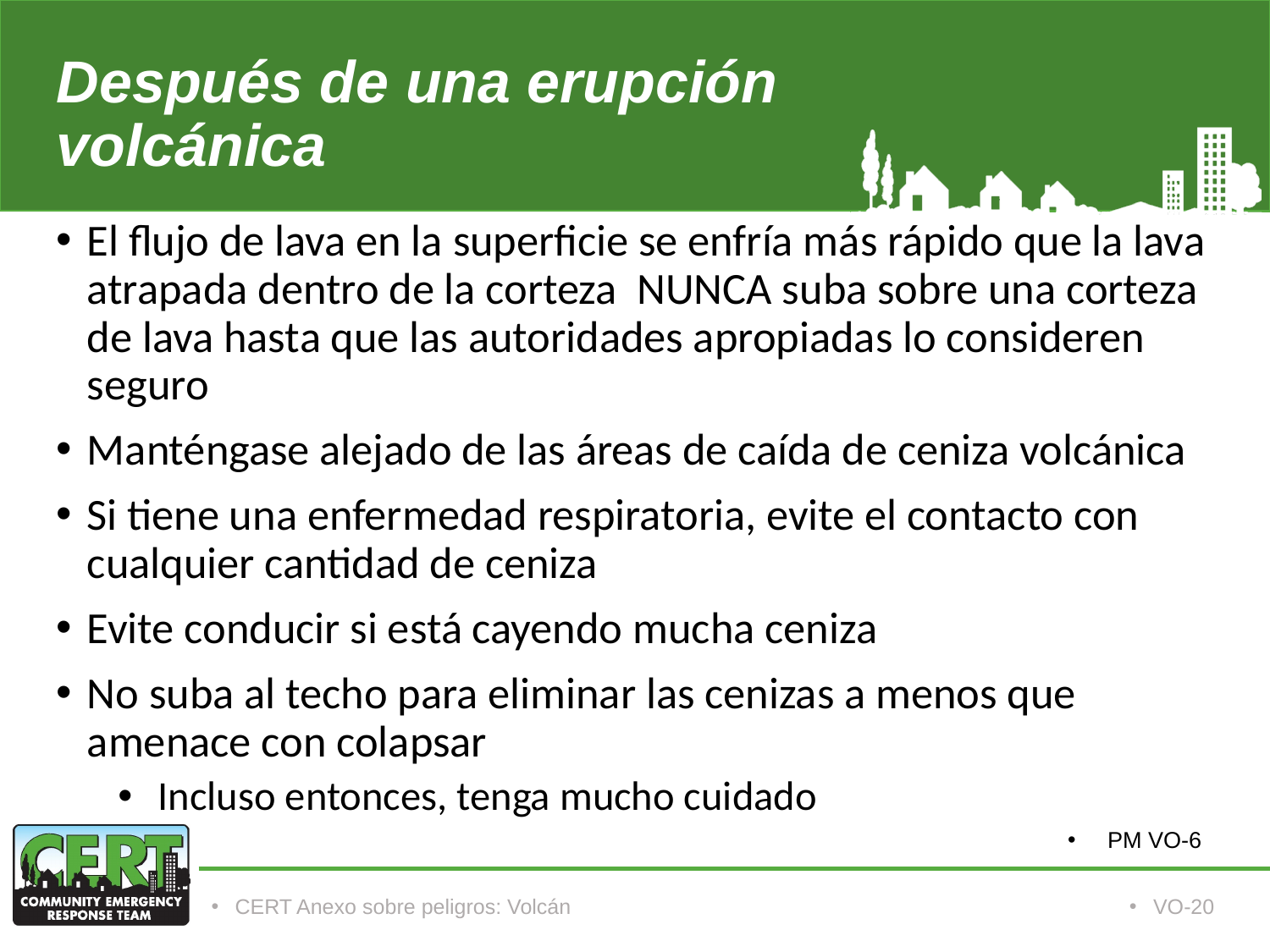

# Después de una erupción volcánica
El flujo de lava en la superficie se enfría más rápido que la lava atrapada dentro de la corteza  NUNCA suba sobre una corteza de lava hasta que las autoridades apropiadas lo consideren seguro
Manténgase alejado de las áreas de caída de ceniza volcánica
Si tiene una enfermedad respiratoria, evite el contacto con cualquier cantidad de ceniza
Evite conducir si está cayendo mucha ceniza
No suba al techo para eliminar las cenizas a menos que amenace con colapsar
 Incluso entonces, tenga mucho cuidado
PM VO-6
CERT Anexo sobre peligros: Volcán
VO-20